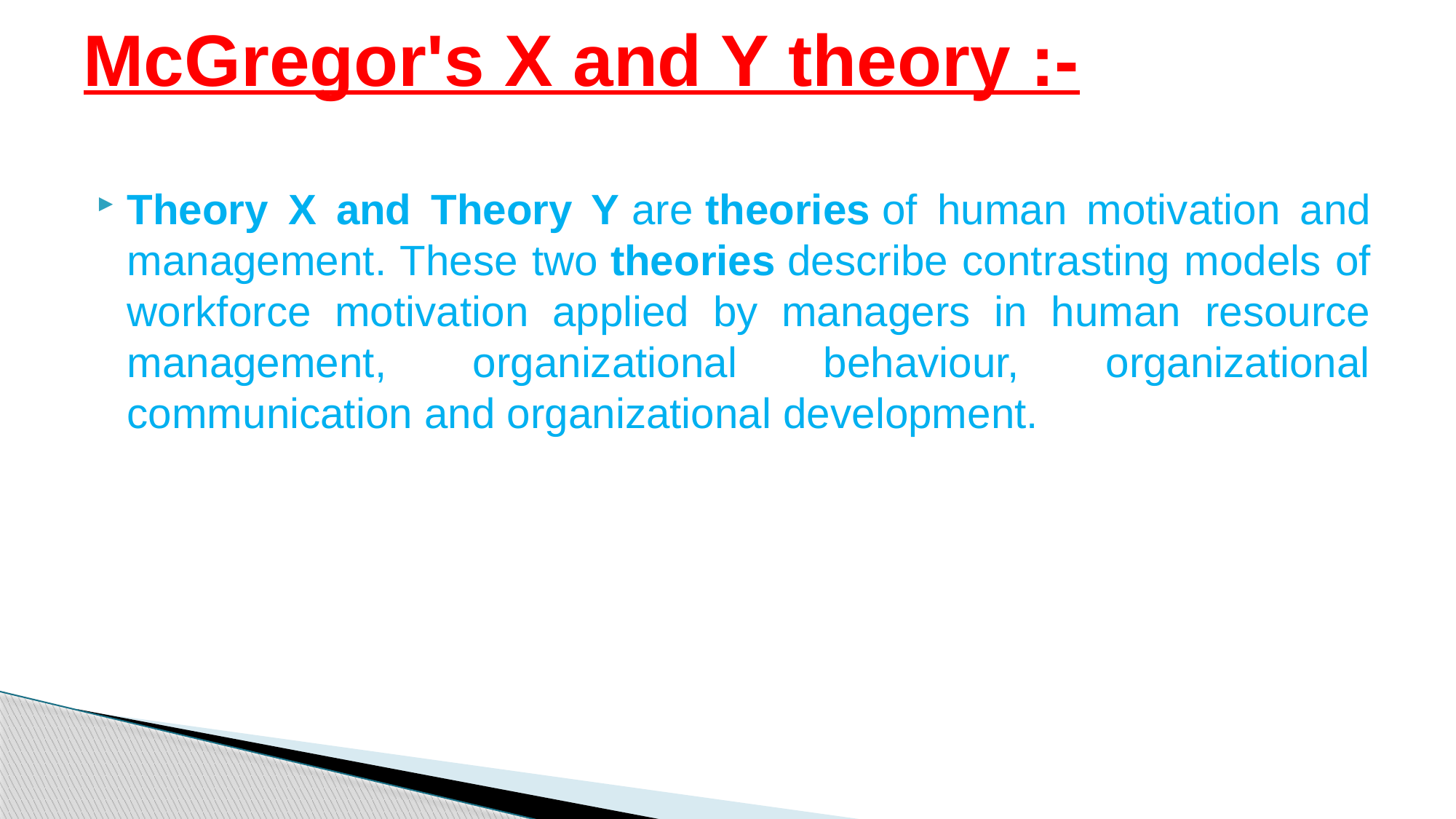

# McGregor's X and Y theory :-
Theory X and Theory Y are theories of human motivation and management. These two theories describe contrasting models of workforce motivation applied by managers in human resource management, organizational behaviour, organizational communication and organizational development.